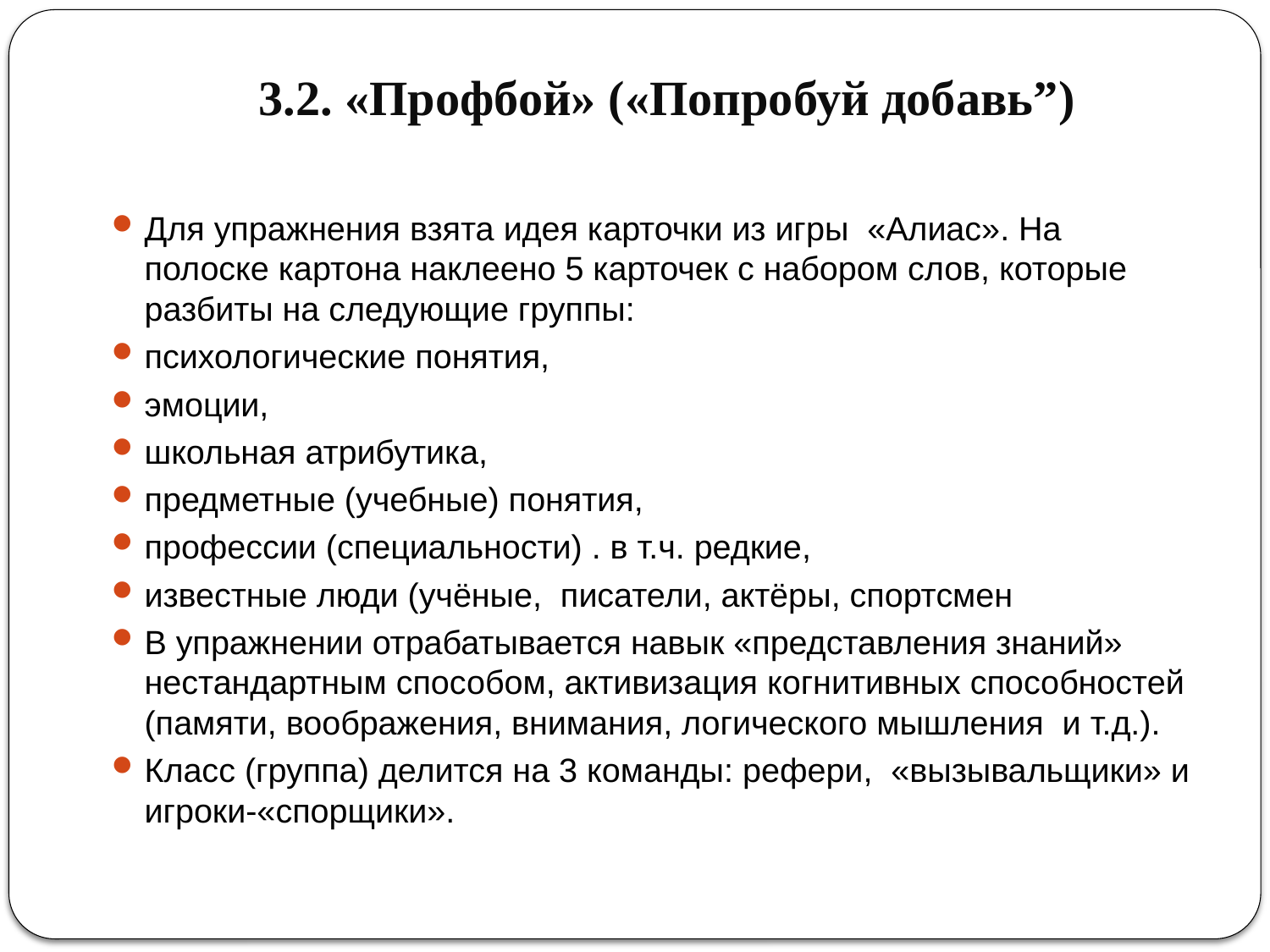

# 3.2. «Профбой» («Попробуй добавь”)
Для упражнения взята идея карточки из игры  «Алиас». На полоске картона наклеено 5 карточек с набором слов, которые разбиты на следующие группы:
психологические понятия,
эмоции,
школьная атрибутика,
предметные (учебные) понятия,
профессии (специальности) . в т.ч. редкие,
известные люди (учёные,  писатели, актёры, спортсмен
В упражнении отрабатывается навык «представления знаний» нестандартным способом, активизация когнитивных способностей (памяти, воображения, внимания, логического мышления  и т.д.).
Класс (группа) делится на 3 команды: рефери,  «вызывальщики» и игроки-«спорщики».